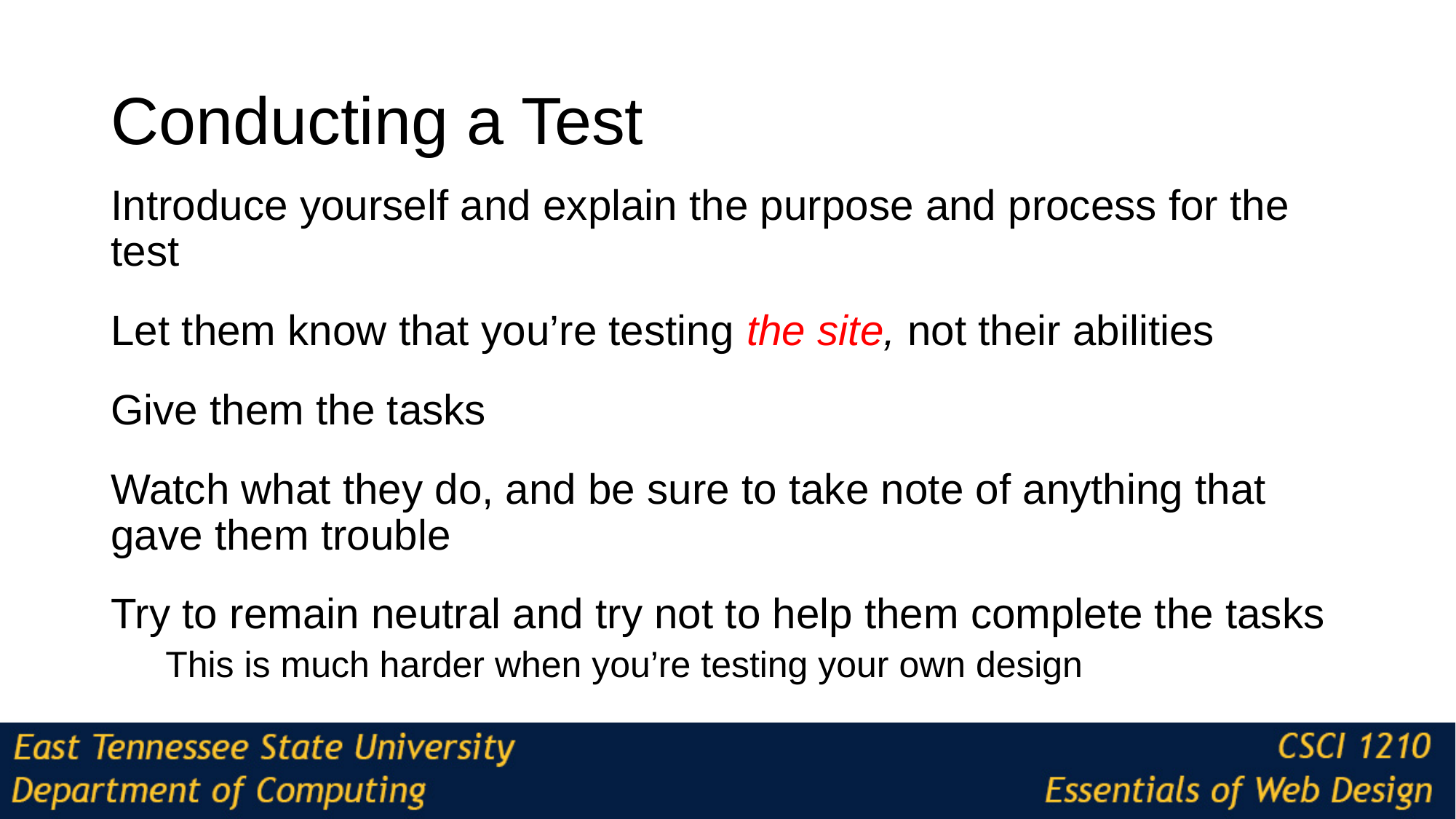

# Conducting a Test
Introduce yourself and explain the purpose and process for the test
Let them know that you’re testing the site, not their abilities
Give them the tasks
Watch what they do, and be sure to take note of anything that gave them trouble
Try to remain neutral and try not to help them complete the tasks
This is much harder when you’re testing your own design